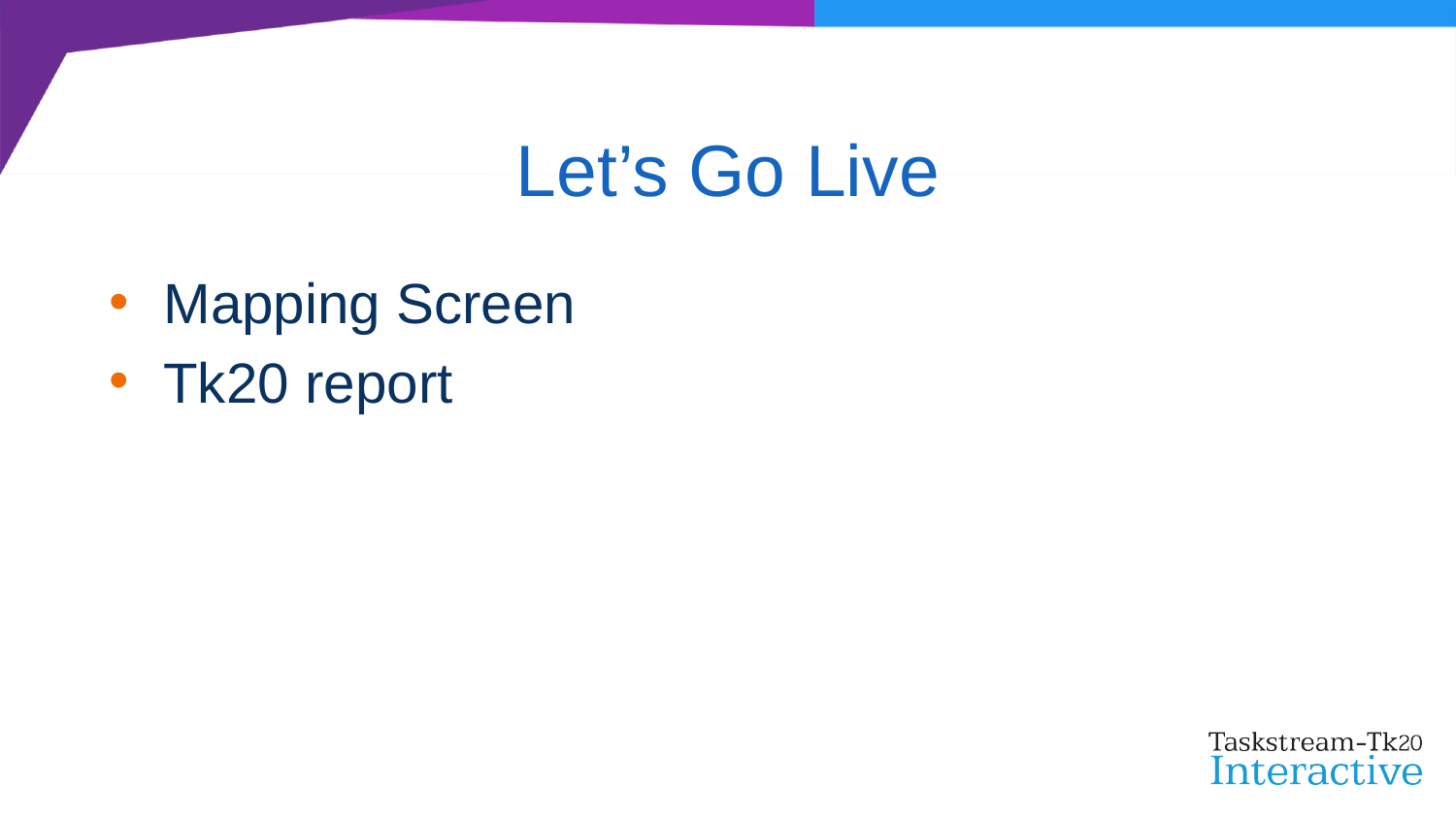

Let’s Go Live
Mapping Screen
Tk20 report